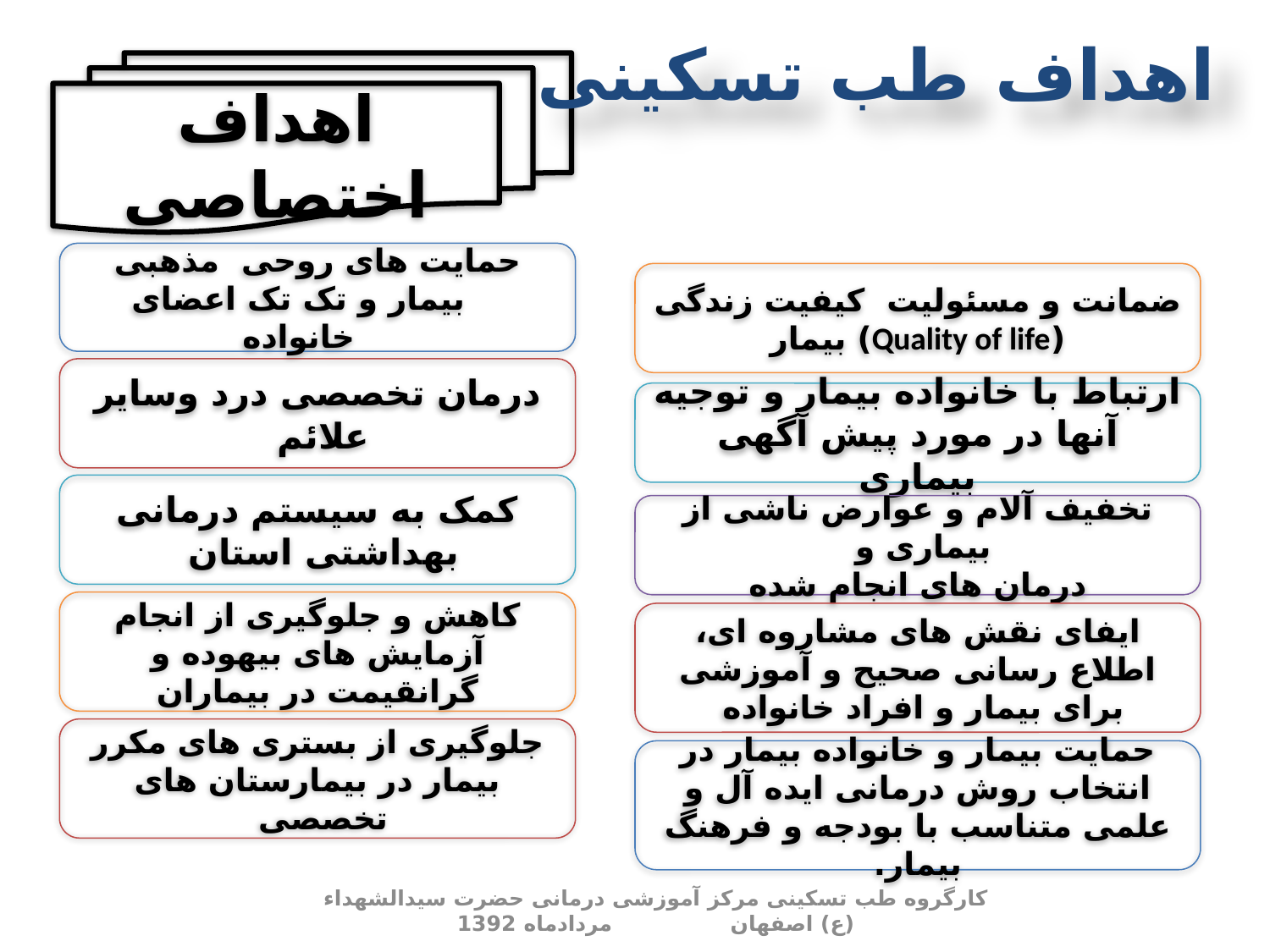

اهداف طب تسکینی
اهداف اختصاصی
حمایت های روحی  مذهبی بیمار و تک تک اعضای خانواده

ضمانت و مسئولیت  کیفیت زندگی
(Quality of life) بیمار
درمان تخصصی درد وسایر علائم
ارتباط با خانواده بیمار و توجیه آنها در مورد پیش آگهی بیماری
کمک به سیستم درمانی بهداشتی استان
تخفیف آلام و عوارض ناشی از بیماری و
درمان های انجام شده
کاهش و جلوگیری از انجام آزمایش های بیهوده و گرانقیمت در بیماران
ایفای نقش های مشاروه ای، اطلاع رسانی صحیح و آموزشی برای بیمار و افراد خانواده
جلوگیری از بستری های مکرر بیمار در بیمارستان های تخصصی
حمایت بیمار و خانواده بیمار در انتخاب روش درمانی ایده آل و علمی متناسب با بودجه و فرهنگ بیمار.
کارگروه طب تسکینی مرکز آموزشی درمانی حضرت سیدالشهداء (ع) اصفهان                مردادماه 1392